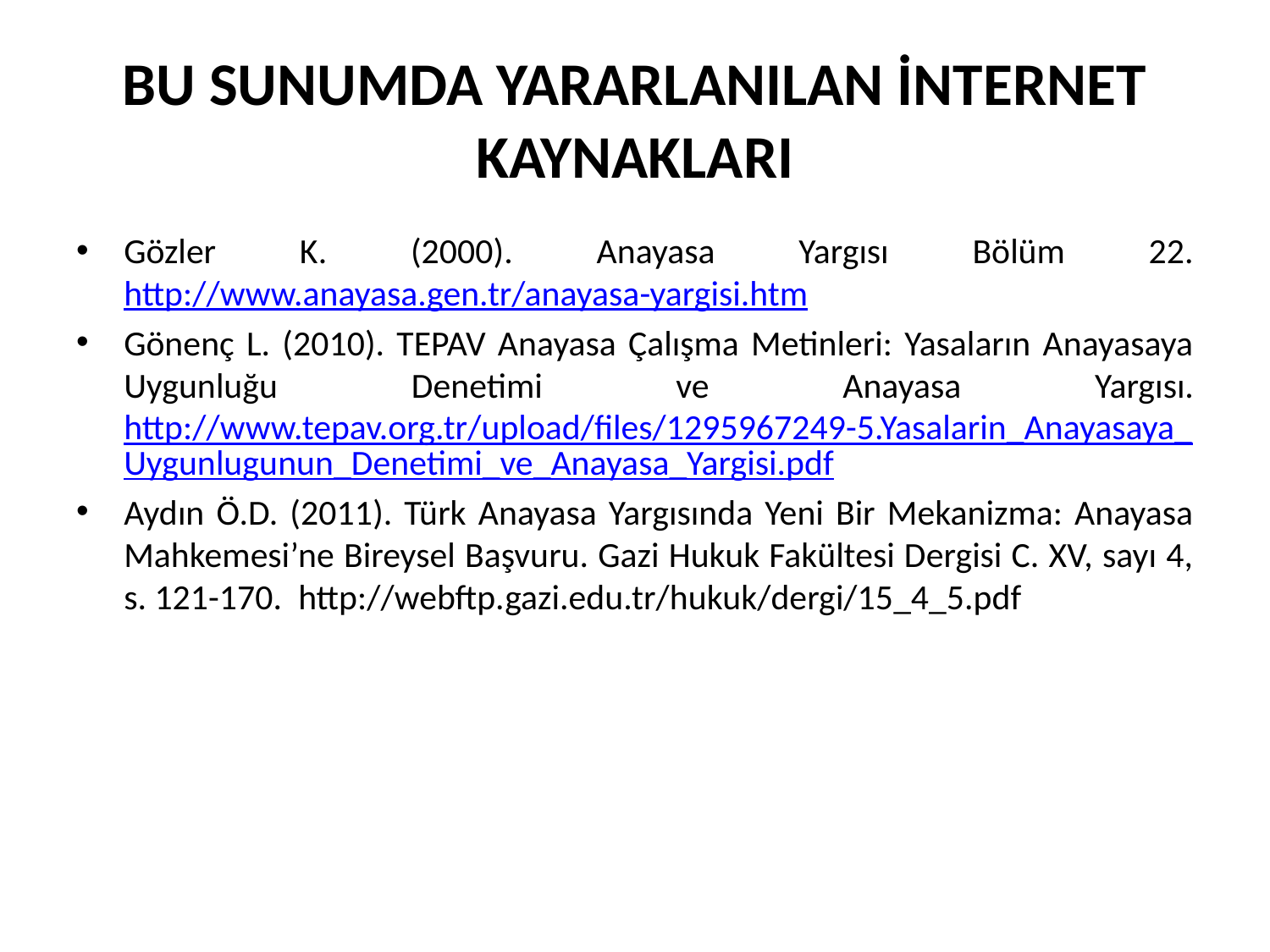

# BU SUNUMDA YARARLANILAN İNTERNET KAYNAKLARI
Gözler K. (2000). Anayasa Yargısı Bölüm 22. http://www.anayasa.gen.tr/anayasa-yargisi.htm
Gönenç L. (2010). TEPAV Anayasa Çalışma Metinleri: Yasaların Anayasaya Uygunluğu Denetimi ve Anayasa Yargısı.http://www.tepav.org.tr/upload/files/1295967249-5.Yasalarin_Anayasaya_Uygunlugunun_Denetimi_ve_Anayasa_Yargisi.pdf
Aydın Ö.D. (2011). Türk Anayasa Yargısında Yeni Bir Mekanizma: Anayasa Mahkemesi’ne Bireysel Başvuru. Gazi Hukuk Fakültesi Dergisi C. XV, sayı 4, s. 121-170.  http://webftp.gazi.edu.tr/hukuk/dergi/15_4_5.pdf